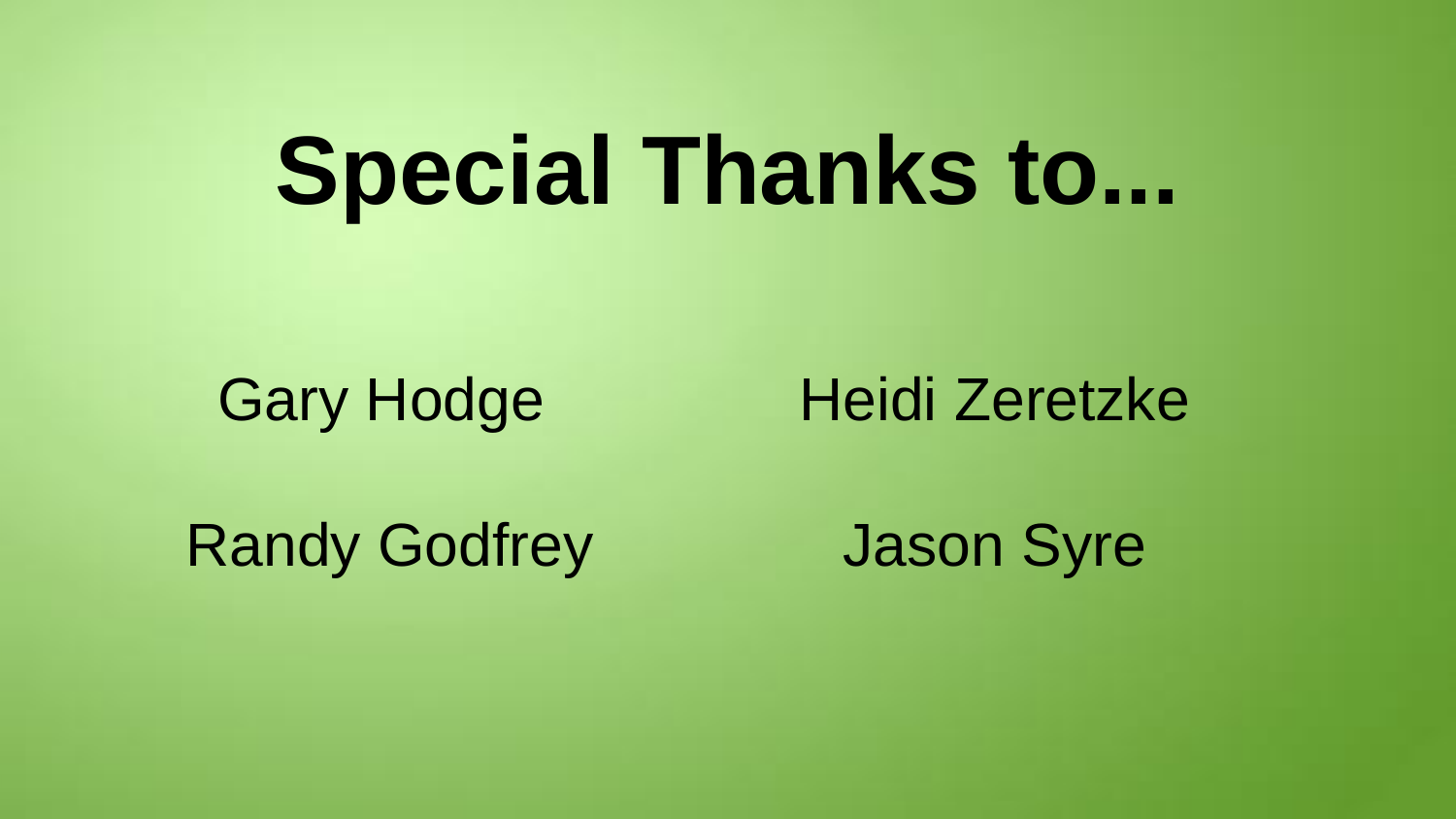

# Special Thanks to...
Gary Hodge

Randy Godfrey

Heidi Zeretzke

Jason Syre